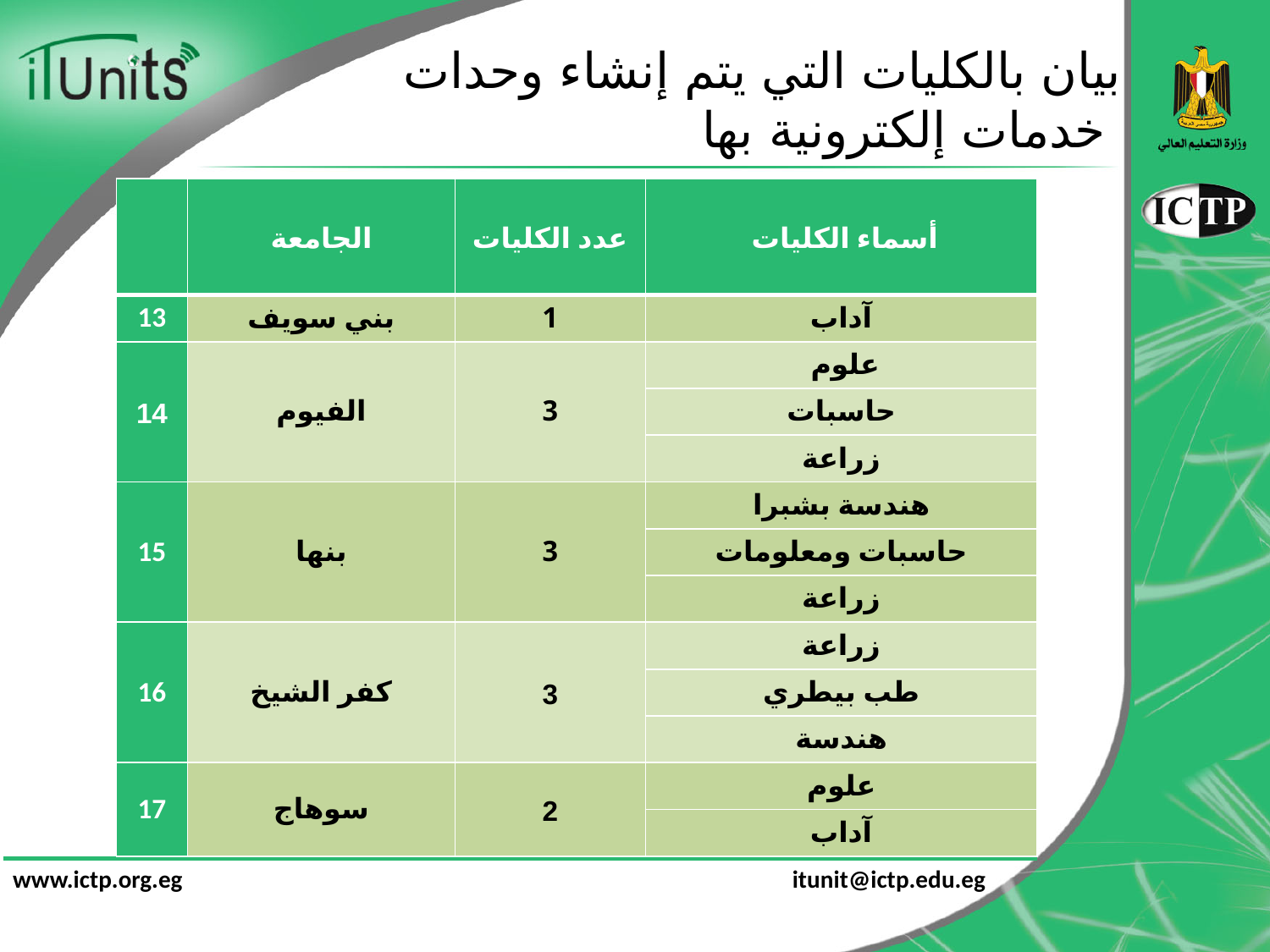

# بيان بالكليات التي يتم إنشاء وحدات خدمات إلكترونية بها
|  | الجامعة | عدد الكليات | أسماء الكليات |
| --- | --- | --- | --- |
| 13 | بني سويف | 1 | آداب |
| 14 | الفيوم | 3 | علوم |
|  |  |  | حاسبات |
|  |  |  | زراعة |
| 15 | بنها | 3 | هندسة بشبرا |
|  |  |  | حاسبات ومعلومات |
|  |  |  | زراعة |
| 16 | كفر الشيخ | 3 | زراعة |
|  |  |  | طب بيطري |
|  |  |  | هندسة |
| 17 | سوهاج | 2 | علوم |
|  |  |  | آداب |